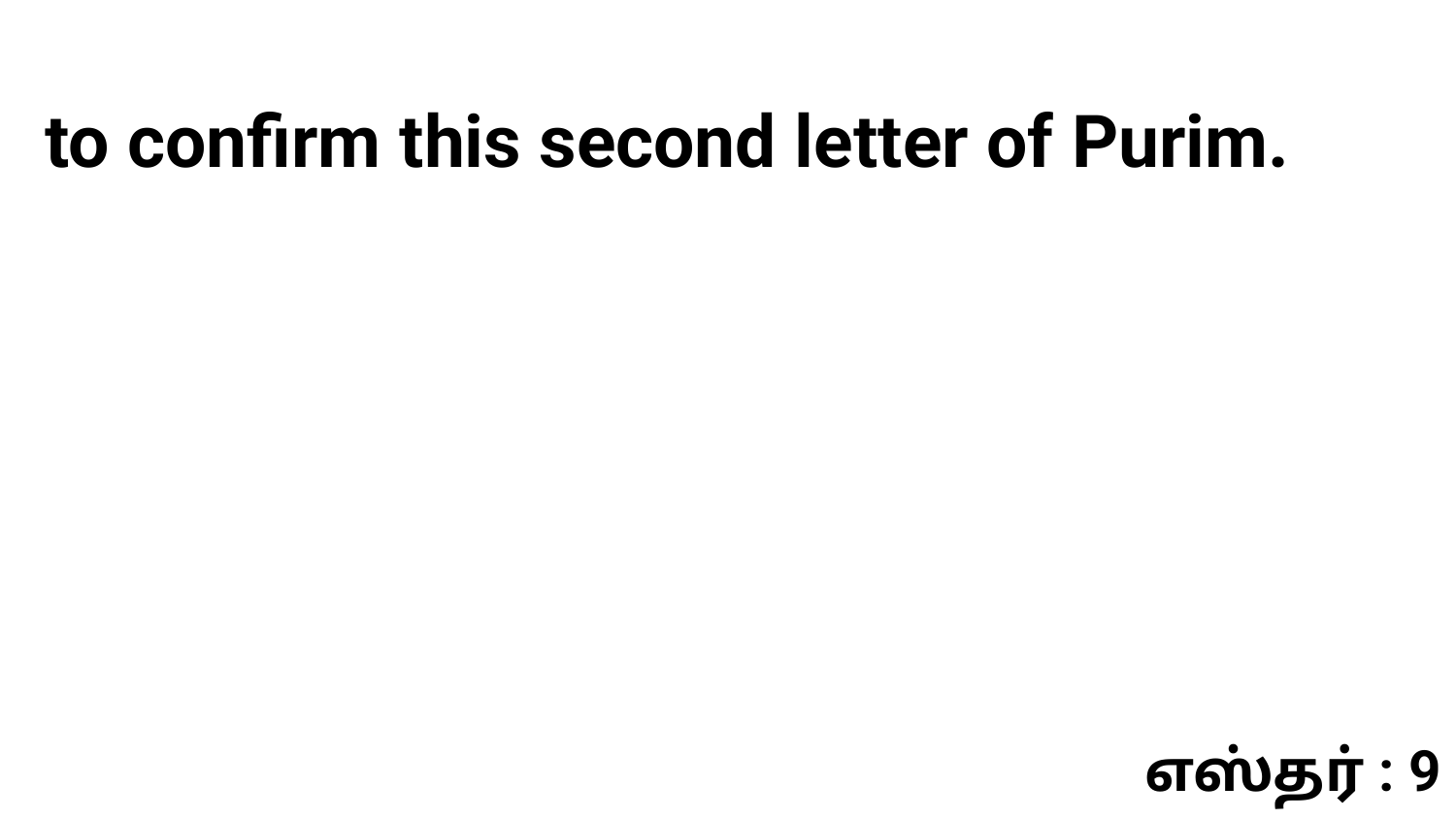

to confirm this second letter of Purim.
எஸ்தர் : 9